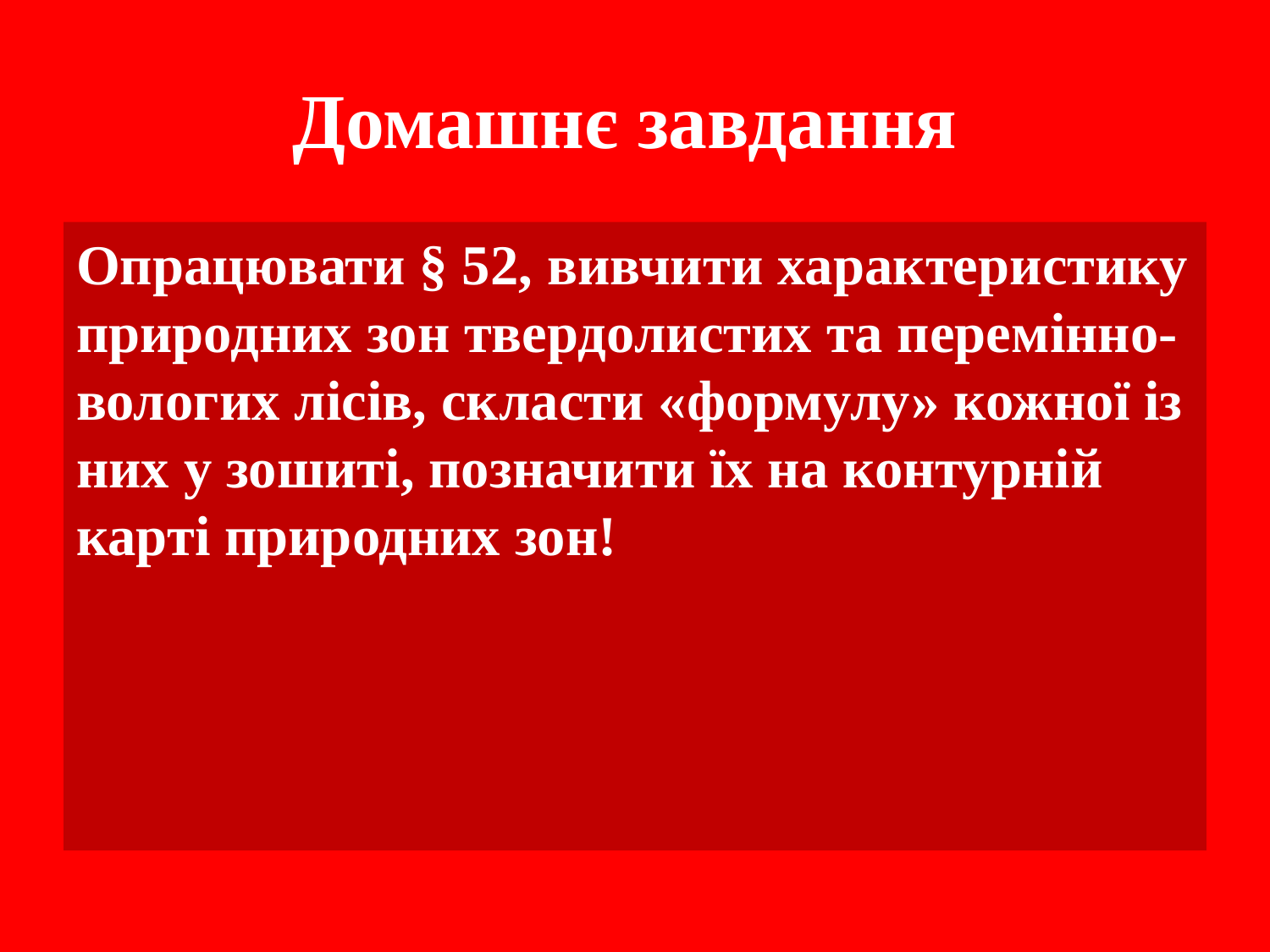

# Домашнє завдання
Опрацювати § 52, вивчити характеристику природних зон твердолистих та перемінно-вологих лісів, скласти «формулу» кожної із них у зошиті, позначити їх на контурній карті природних зон!